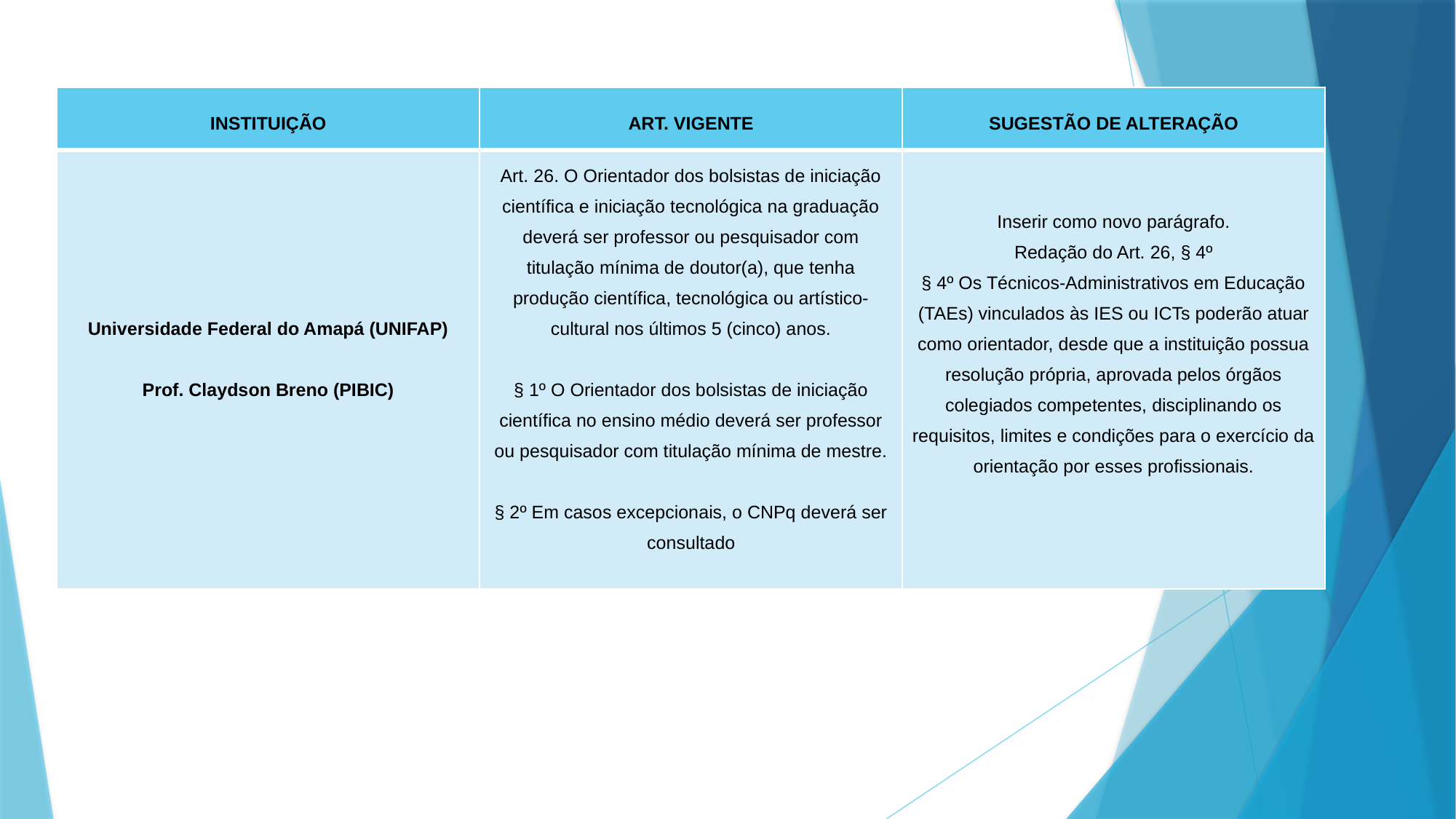

| INSTITUIÇÃO | ART. VIGENTE | SUGESTÃO DE ALTERAÇÃO |
| --- | --- | --- |
| Universidade Federal do Amapá (UNIFAP) Prof. Claydson Breno (PIBIC) | Art. 26. O Orientador dos bolsistas de iniciação científica e iniciação tecnológica na graduação deverá ser professor ou pesquisador com titulação mínima de doutor(a), que tenha produção científica, tecnológica ou artístico-cultural nos últimos 5 (cinco) anos. § 1º O Orientador dos bolsistas de iniciação científica no ensino médio deverá ser professor ou pesquisador com titulação mínima de mestre. § 2º Em casos excepcionais, o CNPq deverá ser consultado | Inserir como novo parágrafo. Redação do Art. 26, § 4º § 4º Os Técnicos-Administrativos em Educação (TAEs) vinculados às IES ou ICTs poderão atuar como orientador, desde que a instituição possua resolução própria, aprovada pelos órgãos colegiados competentes, disciplinando os requisitos, limites e condições para o exercício da orientação por esses profissionais. |